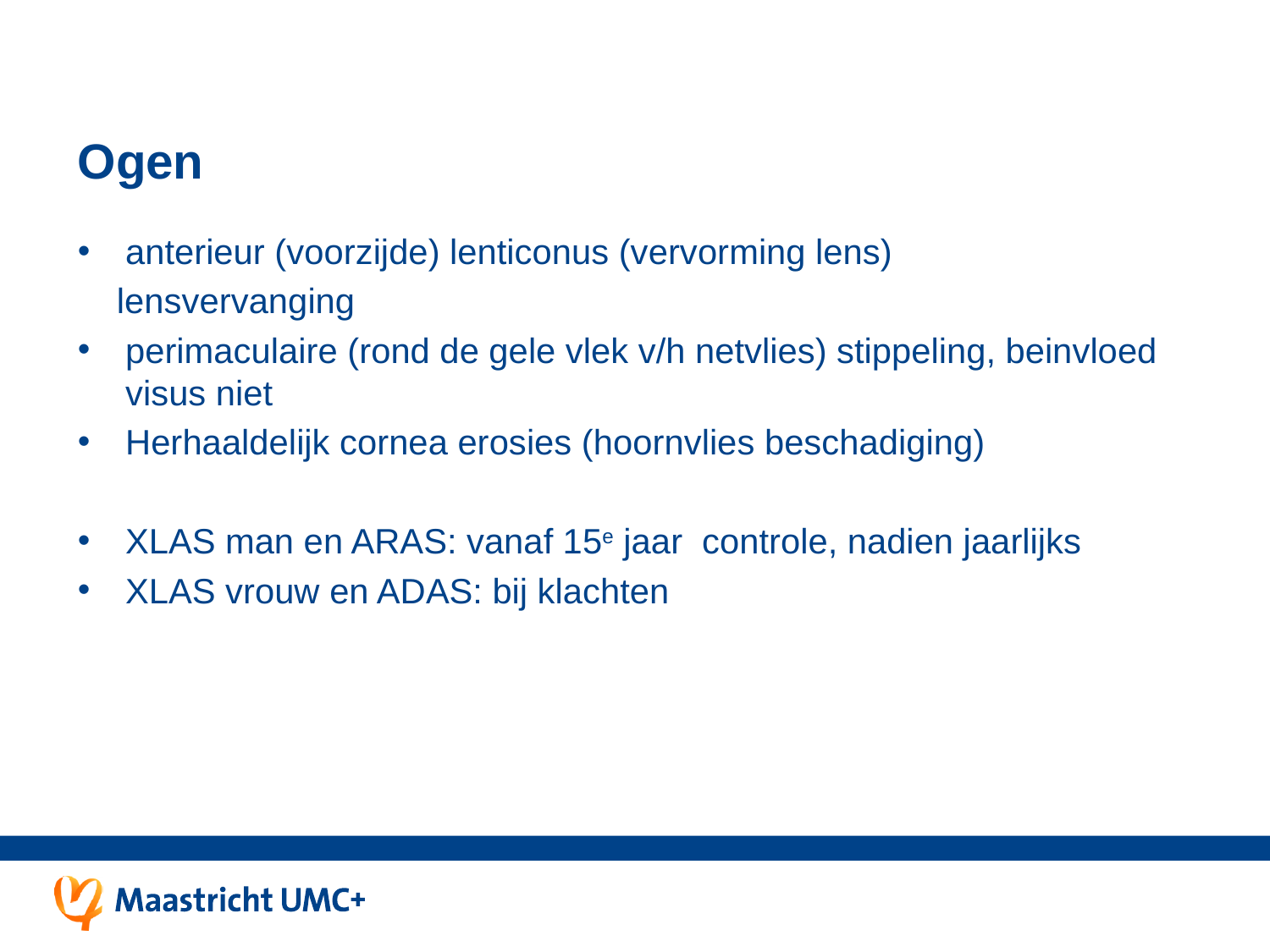

# Ogen
anterieur (voorzijde) lenticonus (vervorming lens)
    lensvervanging
perimaculaire (rond de gele vlek v/h netvlies) stippeling, beinvloed visus niet
Herhaaldelijk cornea erosies (hoornvlies beschadiging)

XLAS man en ARAS: vanaf 15e jaar  controle, nadien jaarlijks
XLAS vrouw en ADAS: bij klachten